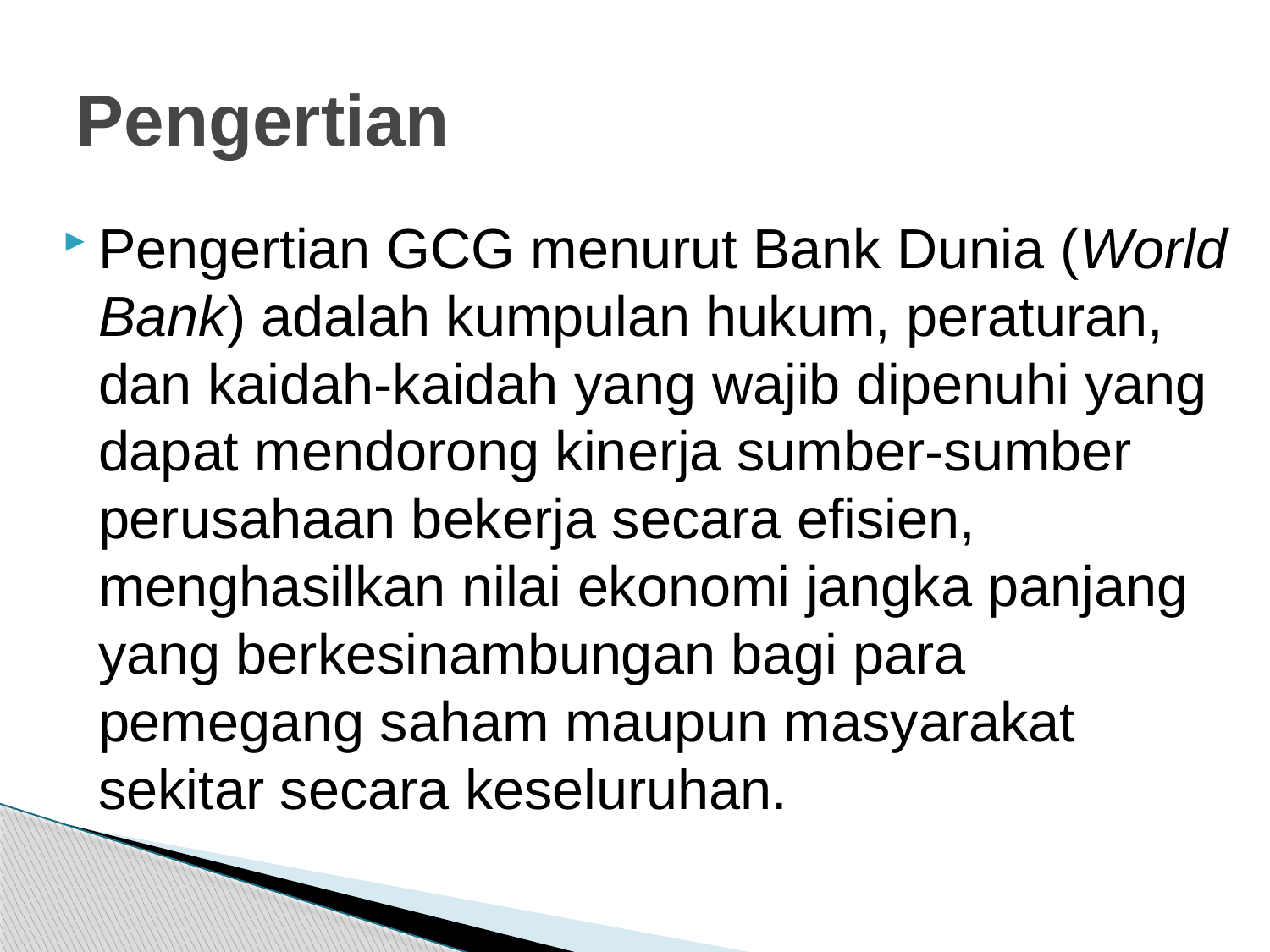

# Pengertian
Pengertian GCG menurut Bank Dunia (World Bank) adalah kumpulan hukum, peraturan, dan kaidah-kaidah yang wajib dipenuhi yang dapat mendorong kinerja sumber-sumber perusahaan bekerja secara efisien, menghasilkan nilai ekonomi jangka panjang yang berkesinambungan bagi para pemegang saham maupun masyarakat sekitar secara keseluruhan.